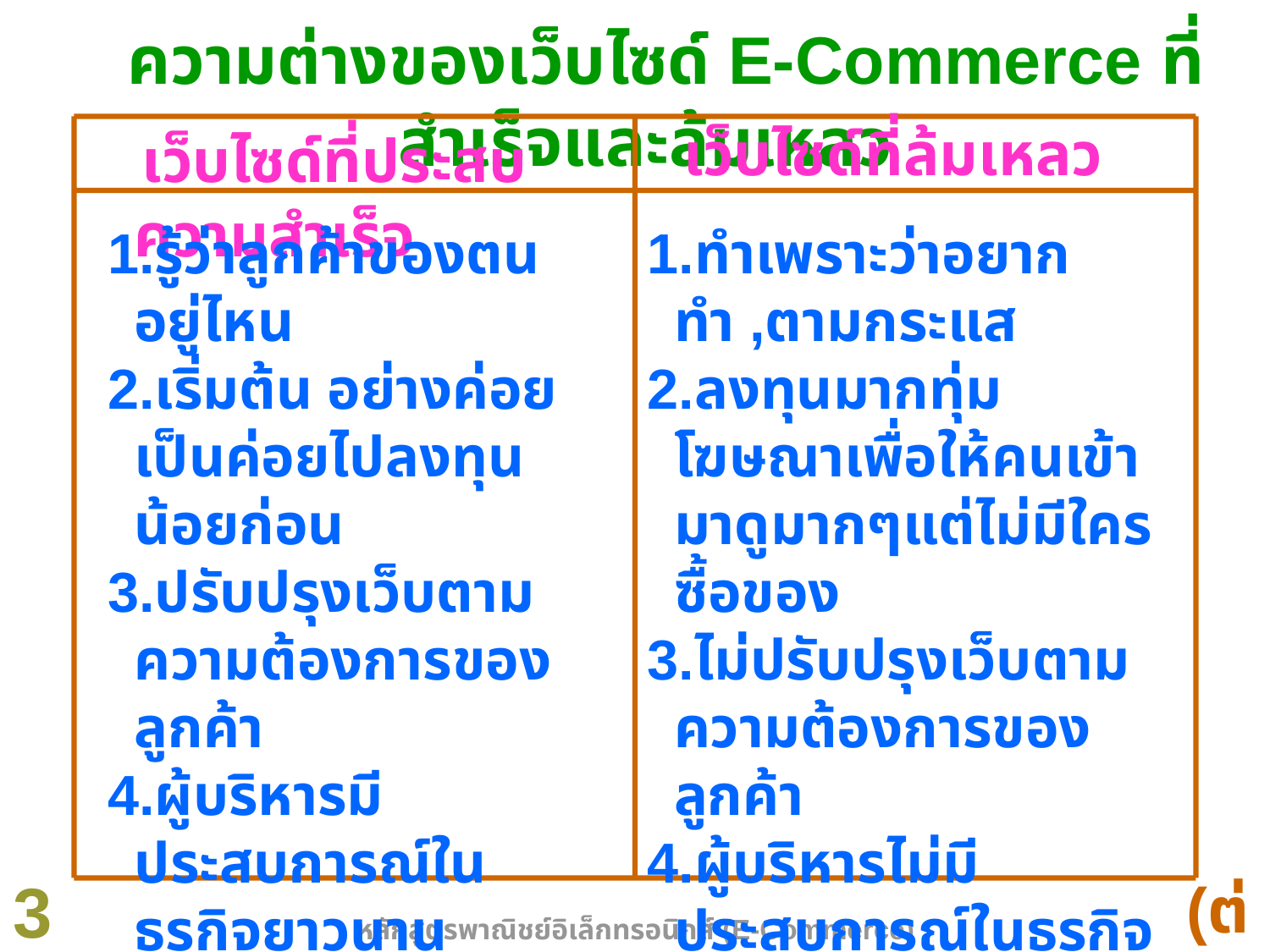

# ความต่างของเว็บไซด์ E-Commerce ที่สำเร็จและล้มเหลว
   เว็บไซด์ที่ประสบความสำเร็จ
เว็บไซด์ที่ล้มเหลว

1.รู้ว่าลูกค้าของตนอยู่ไหน
2.เริ่มต้น อย่างค่อยเป็นค่อยไปลงทุนน้อยก่อน
3.ปรับปรุงเว็บตามความต้องการของลูกค้า
4.ผู้บริหารมีประสบการณ์ในธุรกิจยาวนาน
5.ทำตลาดแบบเฉพาะเจาะจง ไม่ทำแบบกว้างเกินไป
1.ทำเพราะว่าอยากทำ ,ตามกระแส
2.ลงทุนมากทุ่มโฆษณาเพื่อให้คนเข้ามาดูมากๆแต่ไม่มีใครซื้อของ
3.ไม่ปรับปรุงเว็บตามความต้องการของลูกค้า
4.ผู้บริหารไม่มีประสบการณ์ในธุรกิจ (เป็นคนหนุ่มไฟแรง)
5.ทำตลาดกว้าง พยายามตอบสนองทุกสิ่งให้ทุกคน
(ต่อ)
32